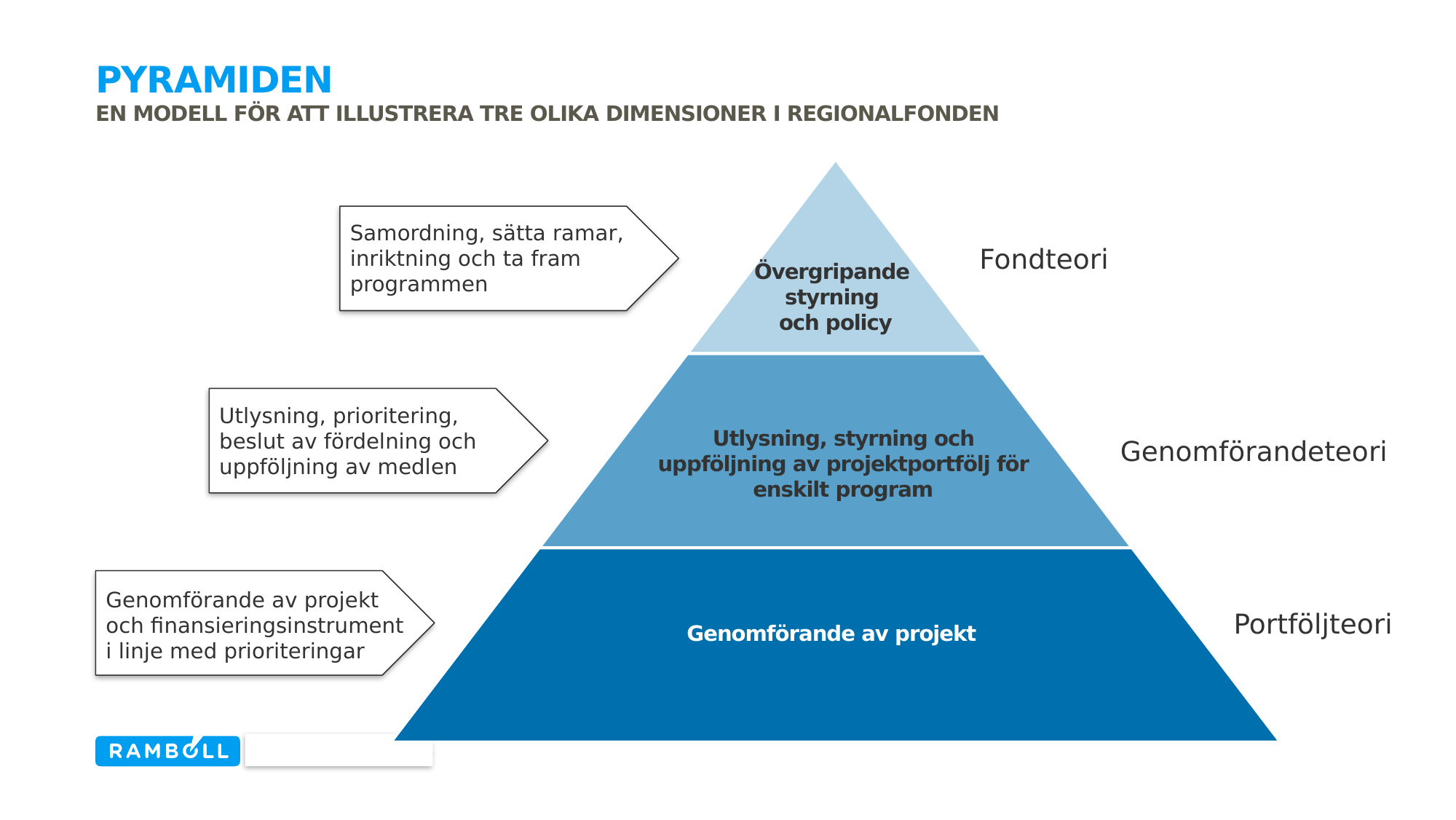

# Pyramiden En modell för att illustrera tre Olika dimensioner i regionalfonden

Samordning, sätta ramar, inriktning och ta fram programmen
Fondteori
Övergripande
styrning
och policy

Utlysning, prioritering, beslut av fördelning och uppföljning av medlen
Utlysning, styrning och uppföljning av projektportfölj för enskilt program
Genomförandeteori

Genomförande av projekt och finansieringsinstrument i linje med prioriteringar
Portföljteori
Genomförande av projekt